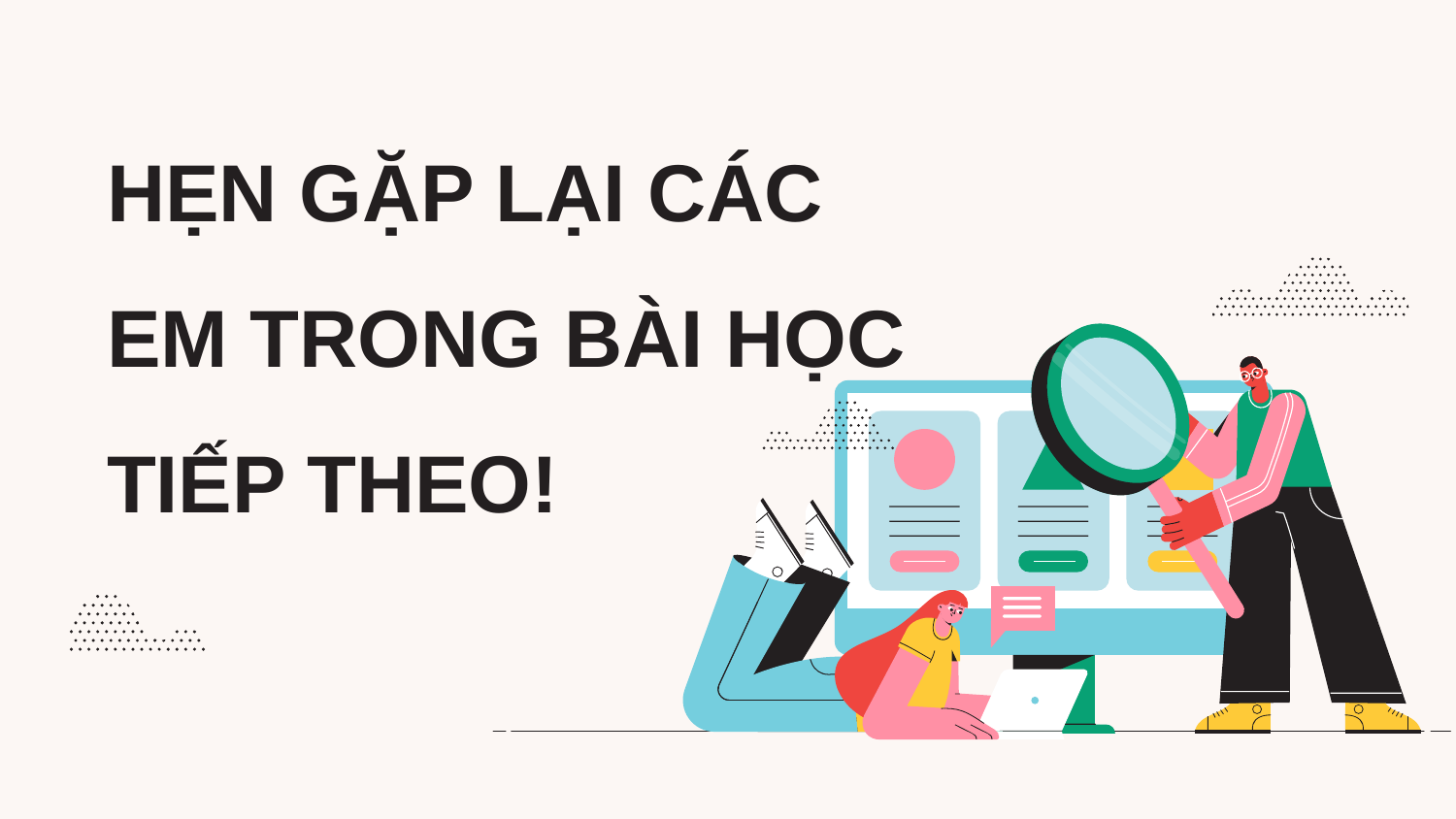

# HẸN GẶP LẠI CÁC EM TRONG BÀI HỌC TIẾP THEO!